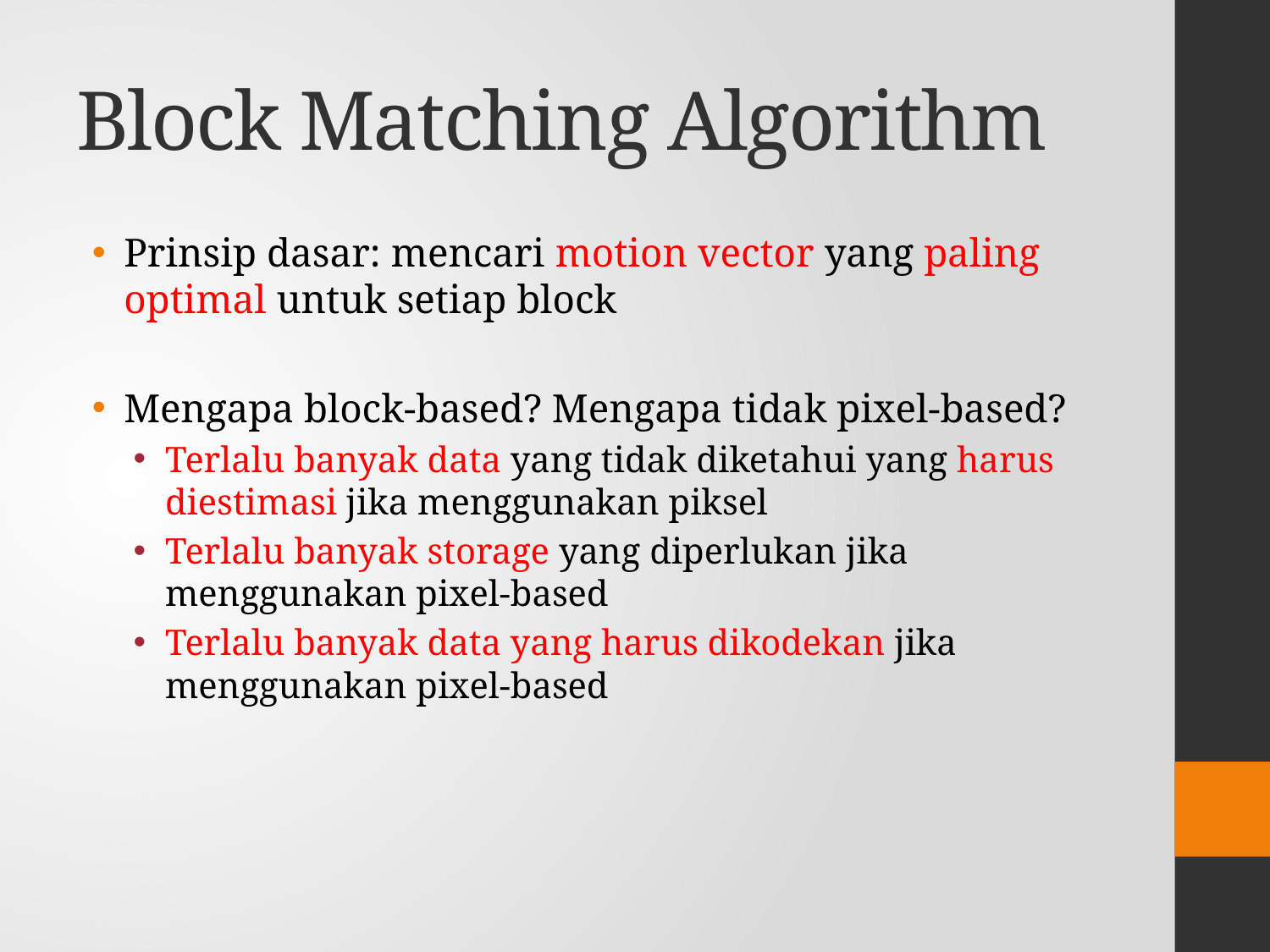

# Block Matching Algorithm
Prinsip dasar: mencari motion vector yang paling optimal untuk setiap block

Mengapa block-based? Mengapa tidak pixel-based?
Terlalu banyak data yang tidak diketahui yang harus diestimasi jika menggunakan piksel
Terlalu banyak storage yang diperlukan jika menggunakan pixel-based
Terlalu banyak data yang harus dikodekan jika menggunakan pixel-based